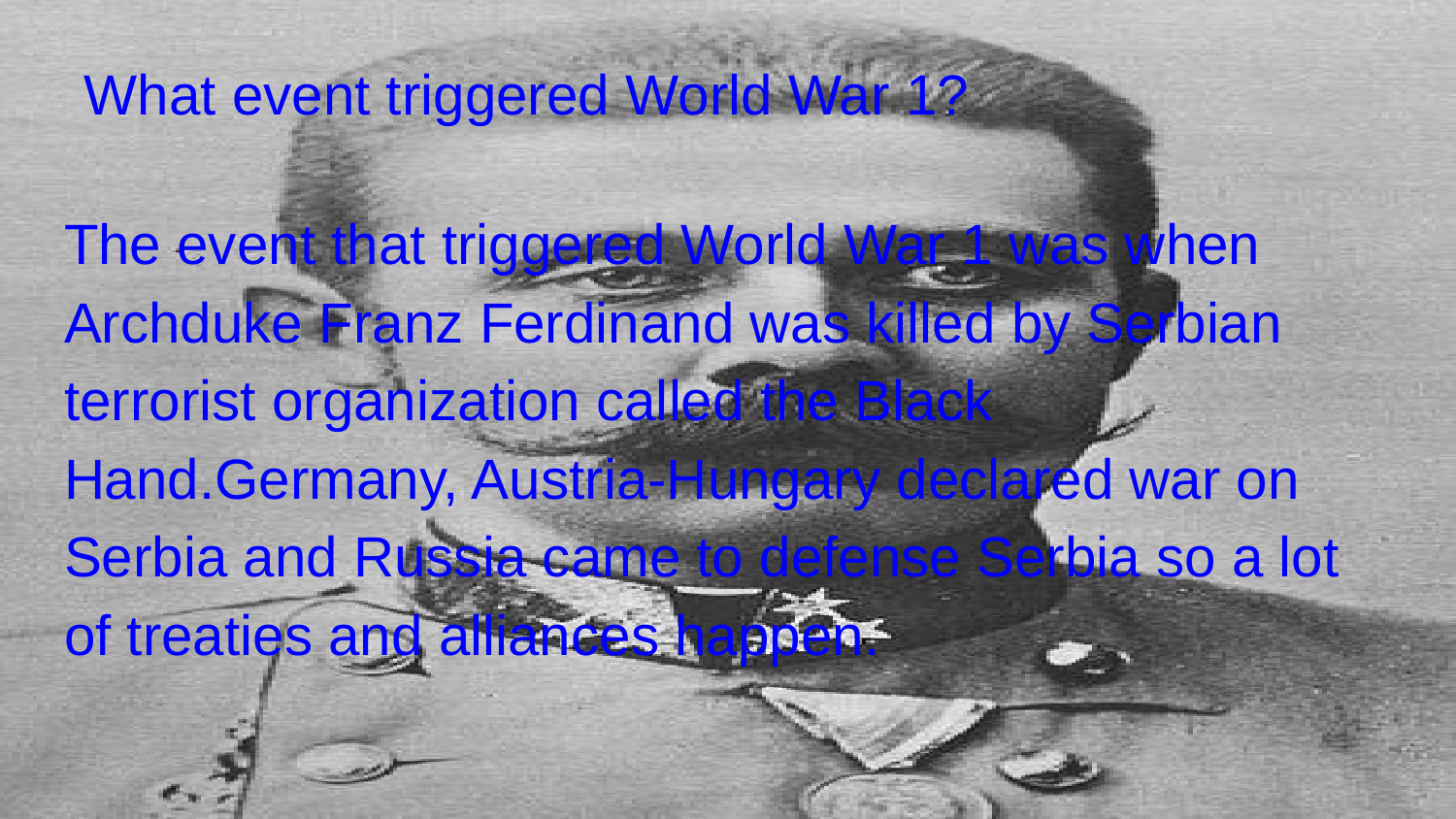

What event triggered World War 1?

The event that triggered World War 1 was when Archduke Franz Ferdinand was killed by Serbian terrorist organization called the Black Hand.Germany, Austria-Hungary declared war on Serbia and Russia came to defense Serbia so a lot of treaties and alliances happen.